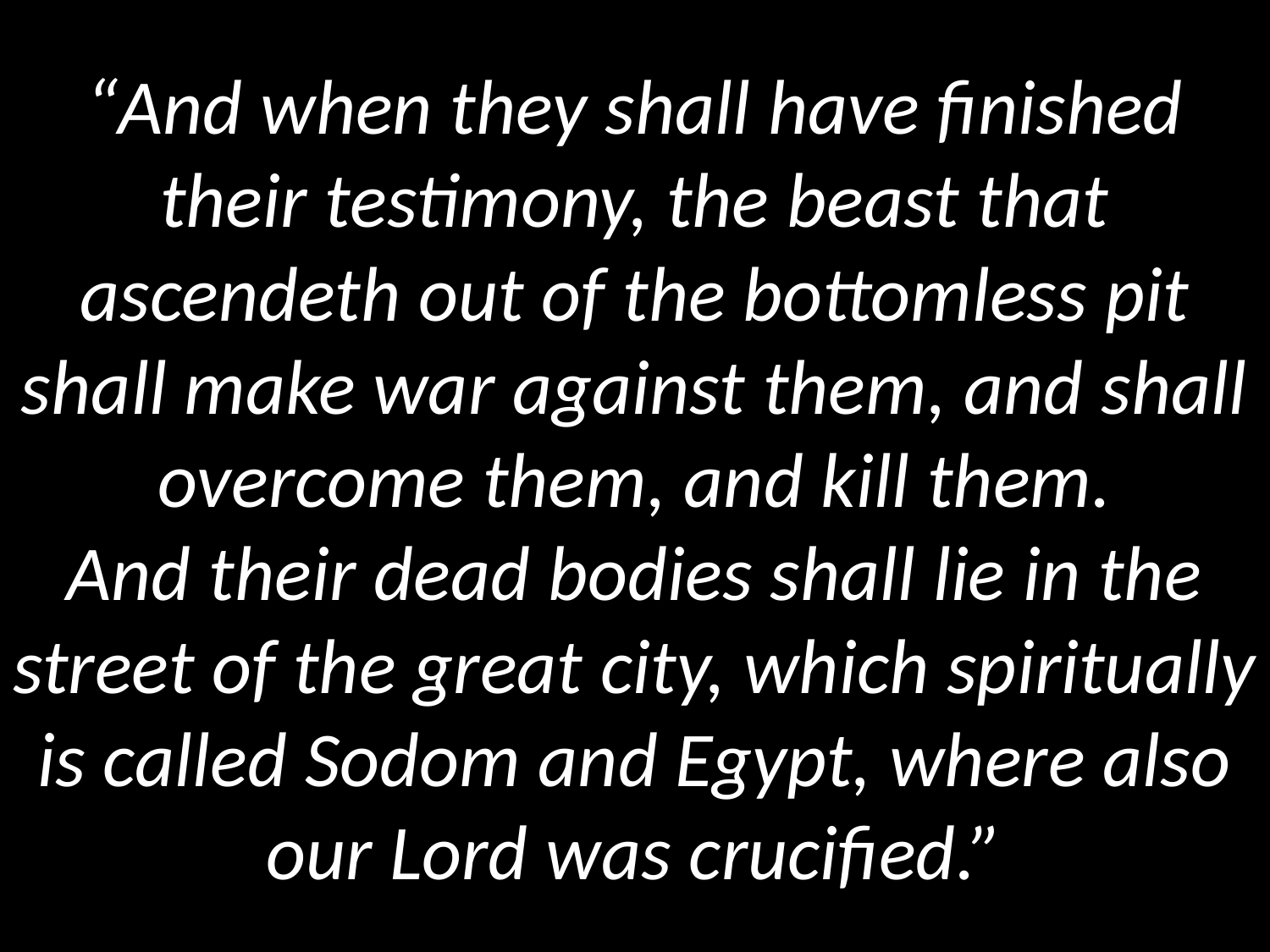

# “And when they shall have finished their testimony, the beast that ascendeth out of the bottomless pit shall make war against them, and shall overcome them, and kill them. And their dead bodies shall lie in the street of the great city, which spiritually is called Sodom and Egypt, where also our Lord was crucified.”